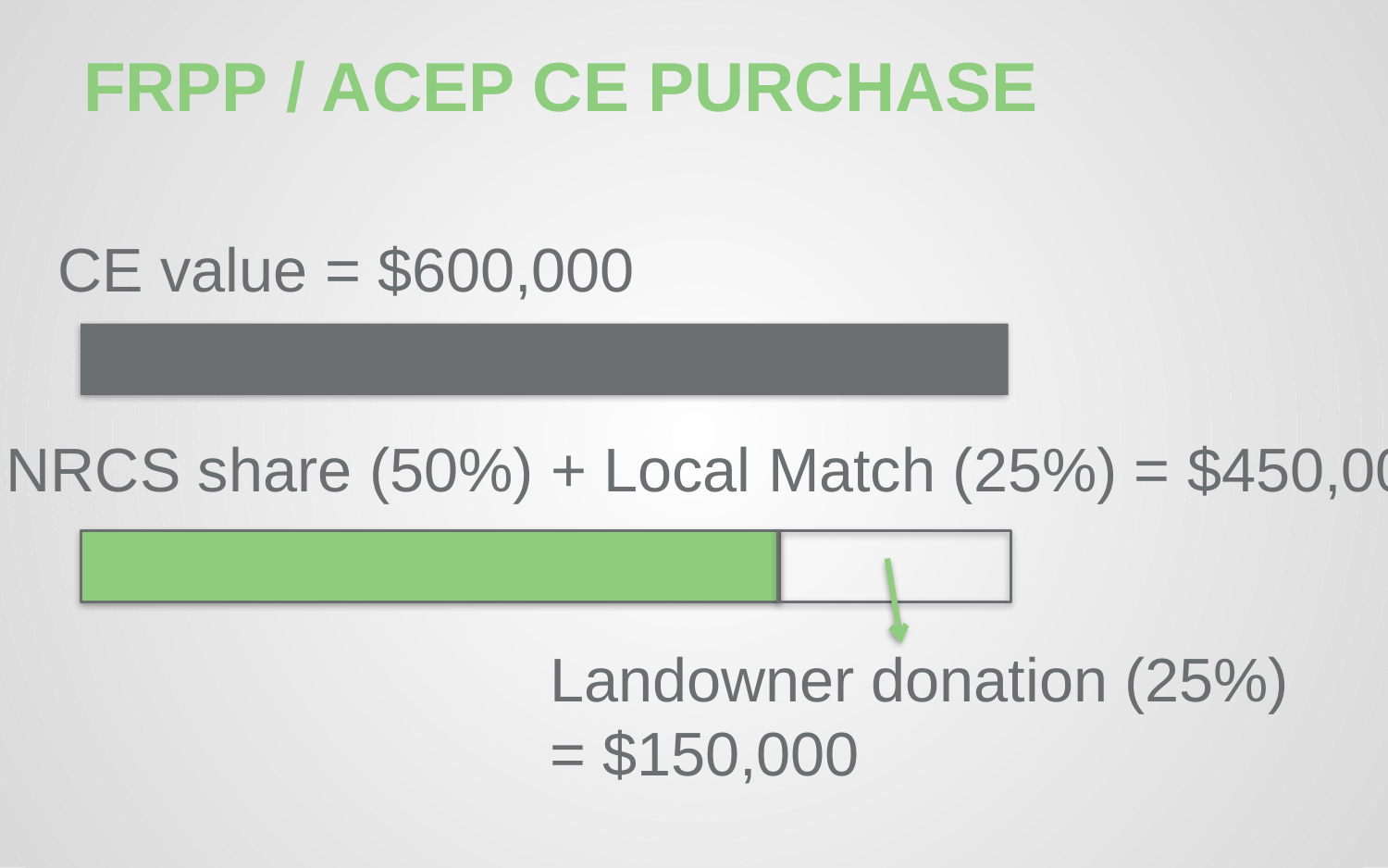

# FRPP / ACEP CE PURCHASE
CE value = $600,000

NRCS share (50%) + Local Match (25%) = $450,000

Landowner donation (25%)
= $150,000